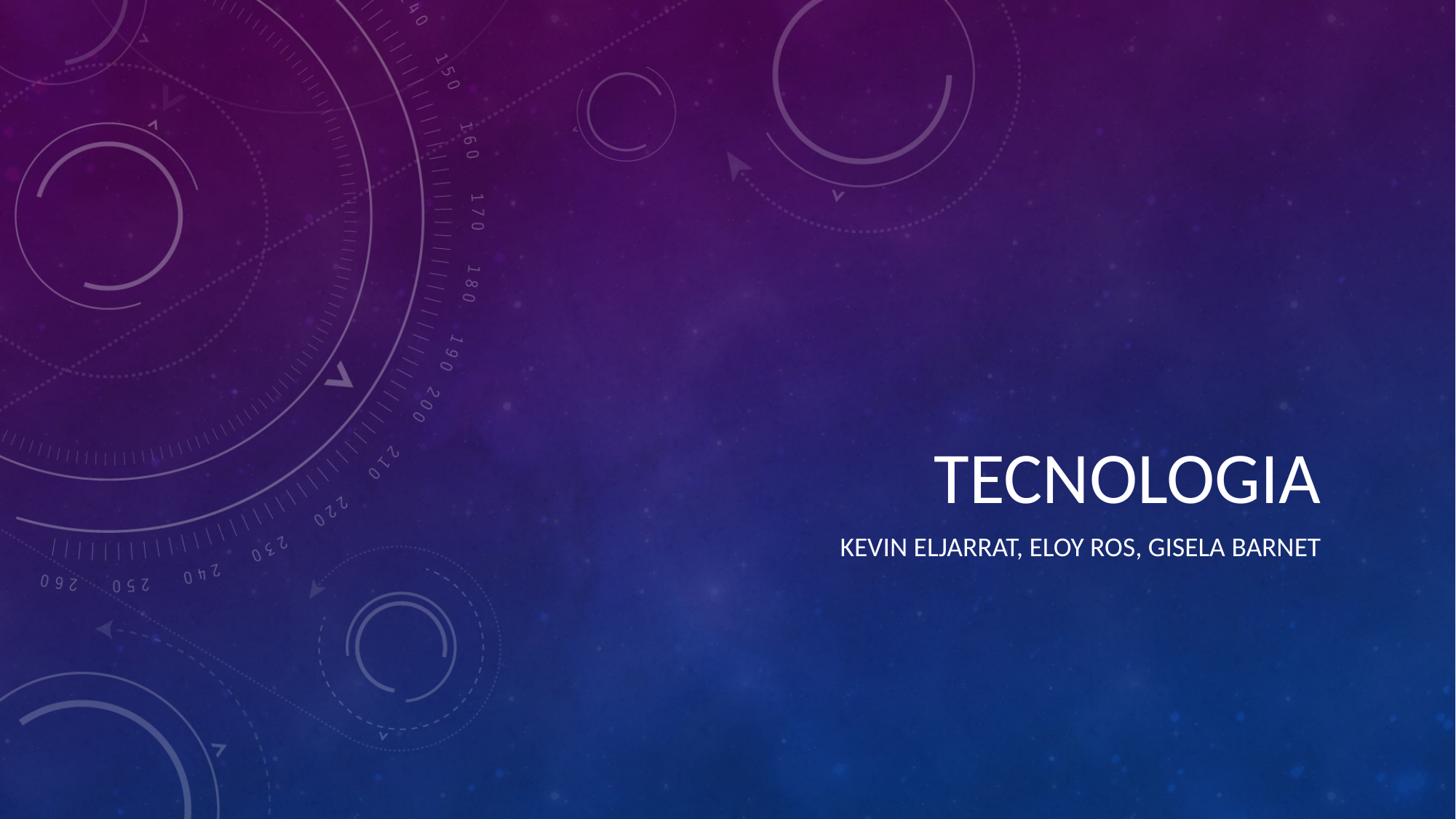

# Tecnologia
Kevin eljarRat, eloy ros, gisela barnet